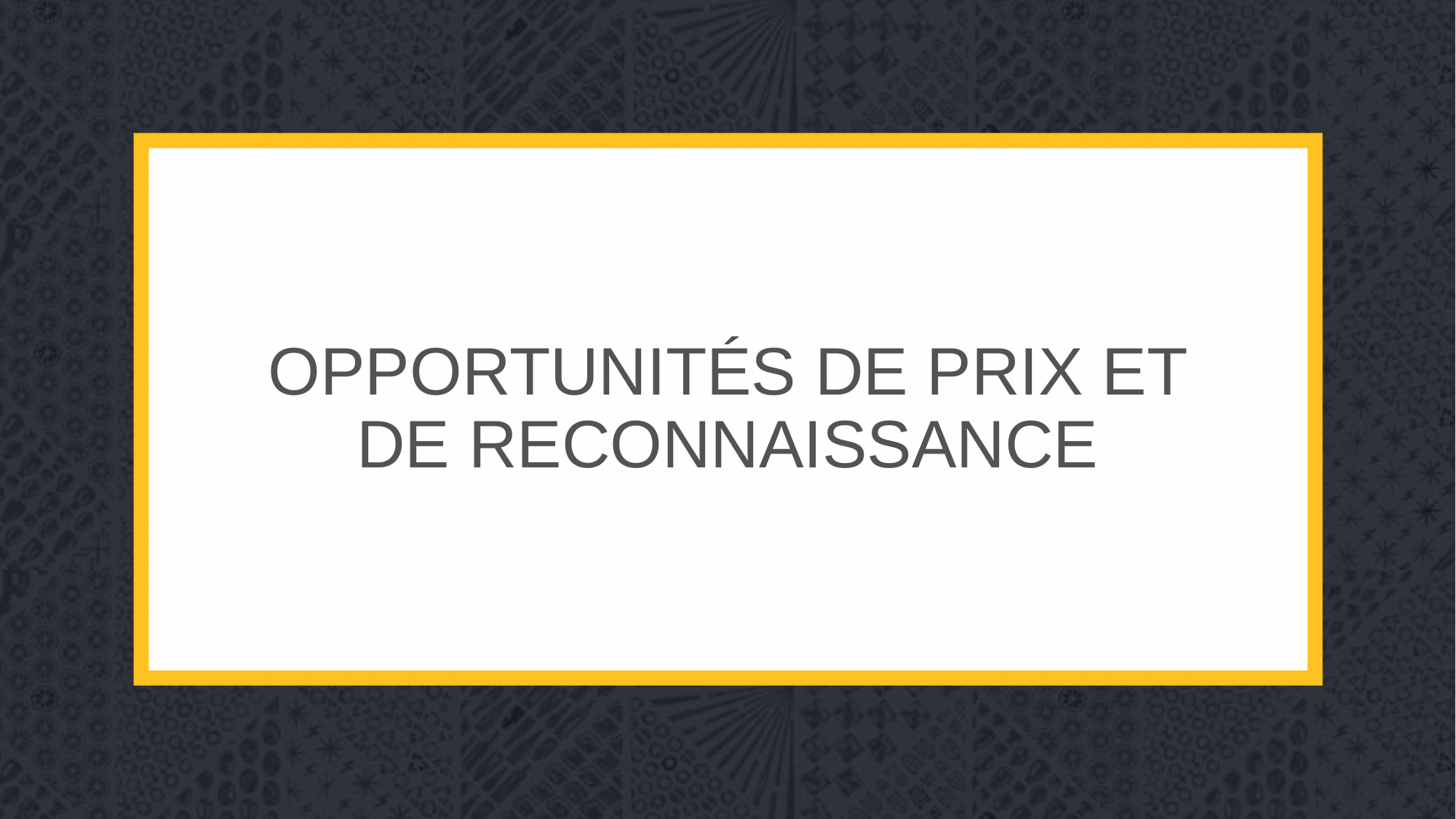

# OPPORTUNITÉS DE PRIX ET DE RECONNAISSANCE